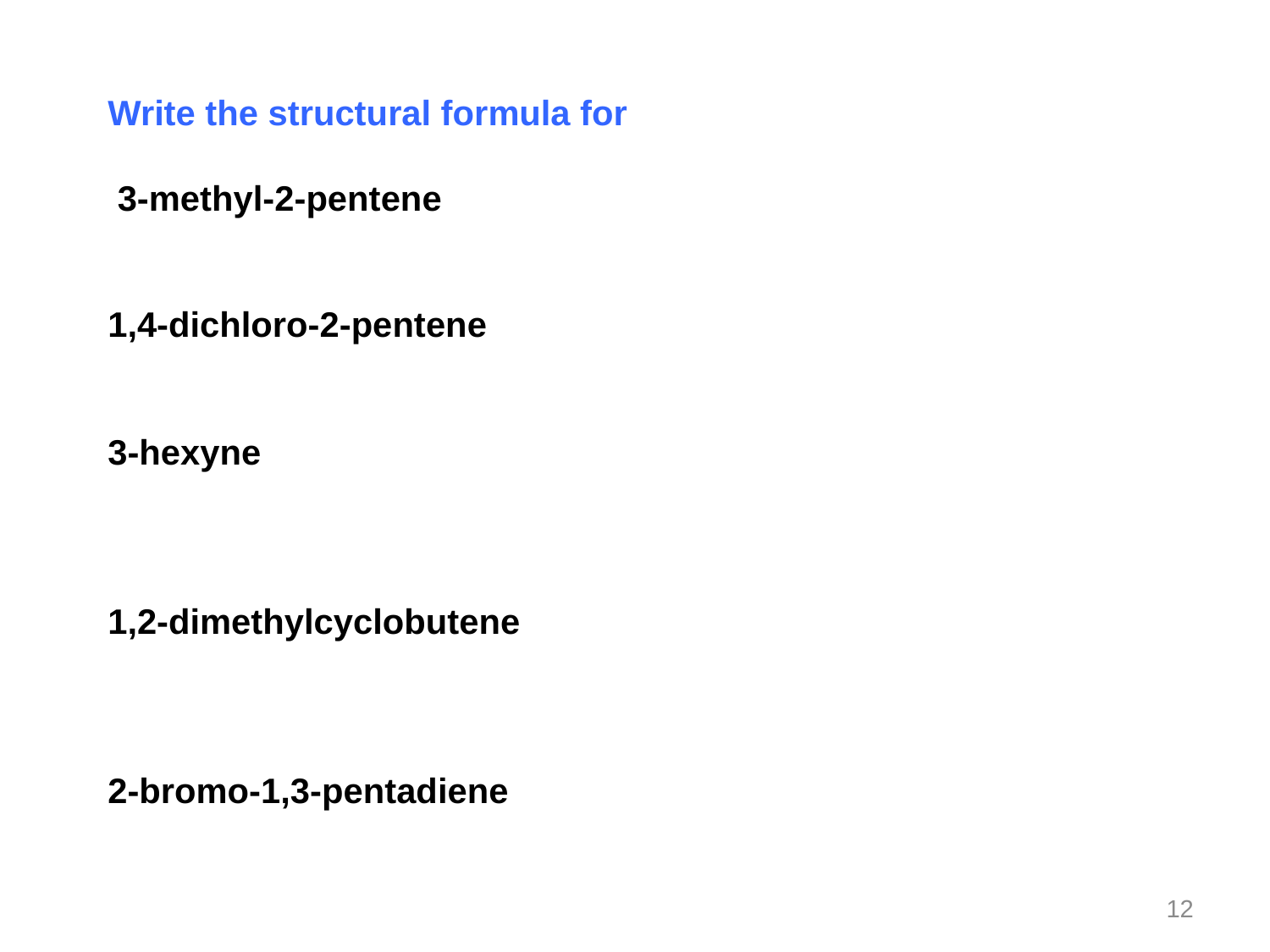

Write the structural formula for

 3-methyl-2-pentene
1,4-dichloro-2-pentene

3-hexyne

1,2-dimethylcyclobutene

2-bromo-1,3-pentadiene
12